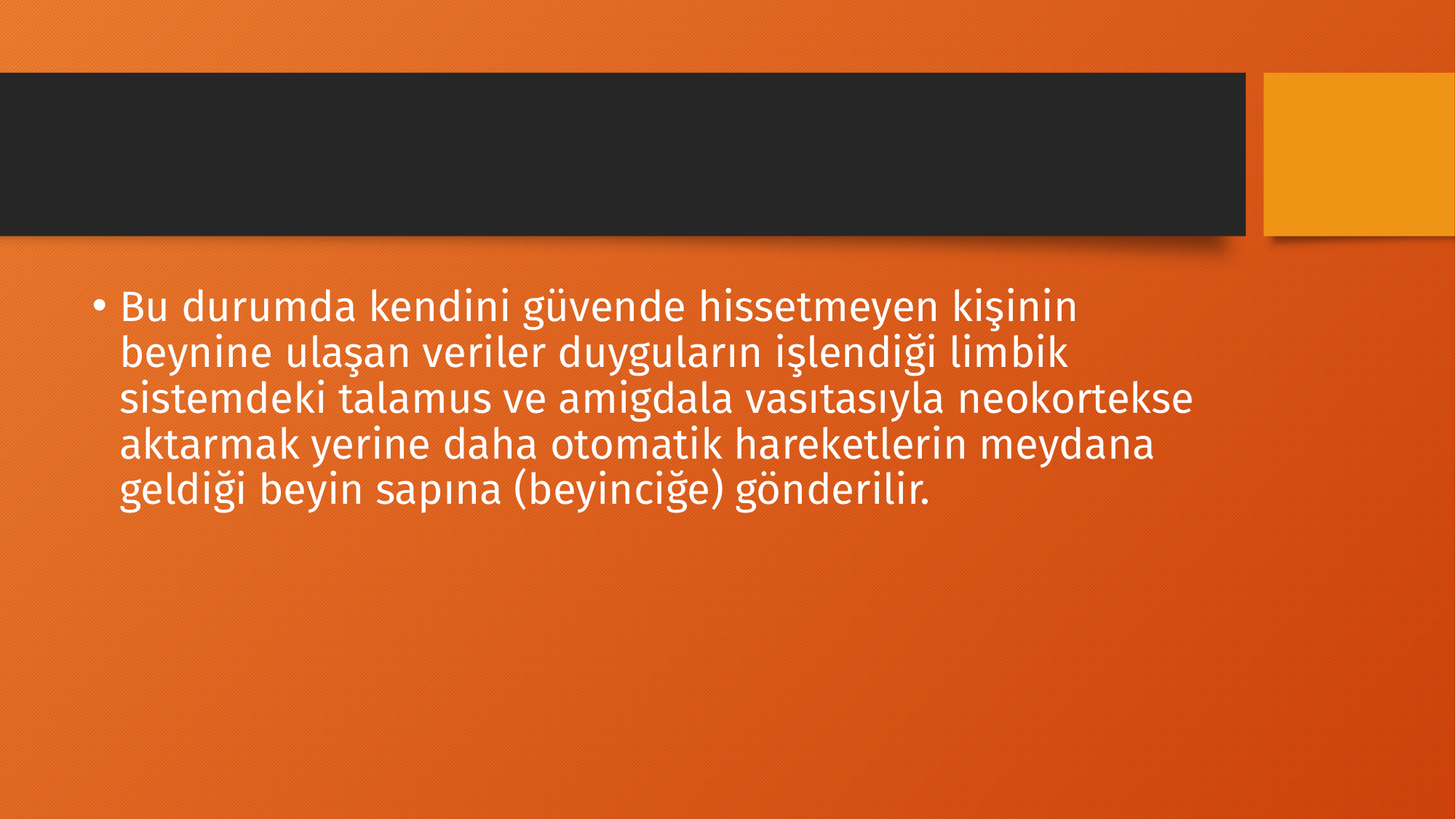

#
Bu durumda kendini güvende hissetmeyen kişinin beynine ulaşan veriler duyguların işlendiği limbik sistemdeki talamus ve amigdala vasıtasıyla neokortekse aktarmak yerine daha otomatik hareketlerin meydana geldiği beyin sapına (beyinciğe) gönderilir.